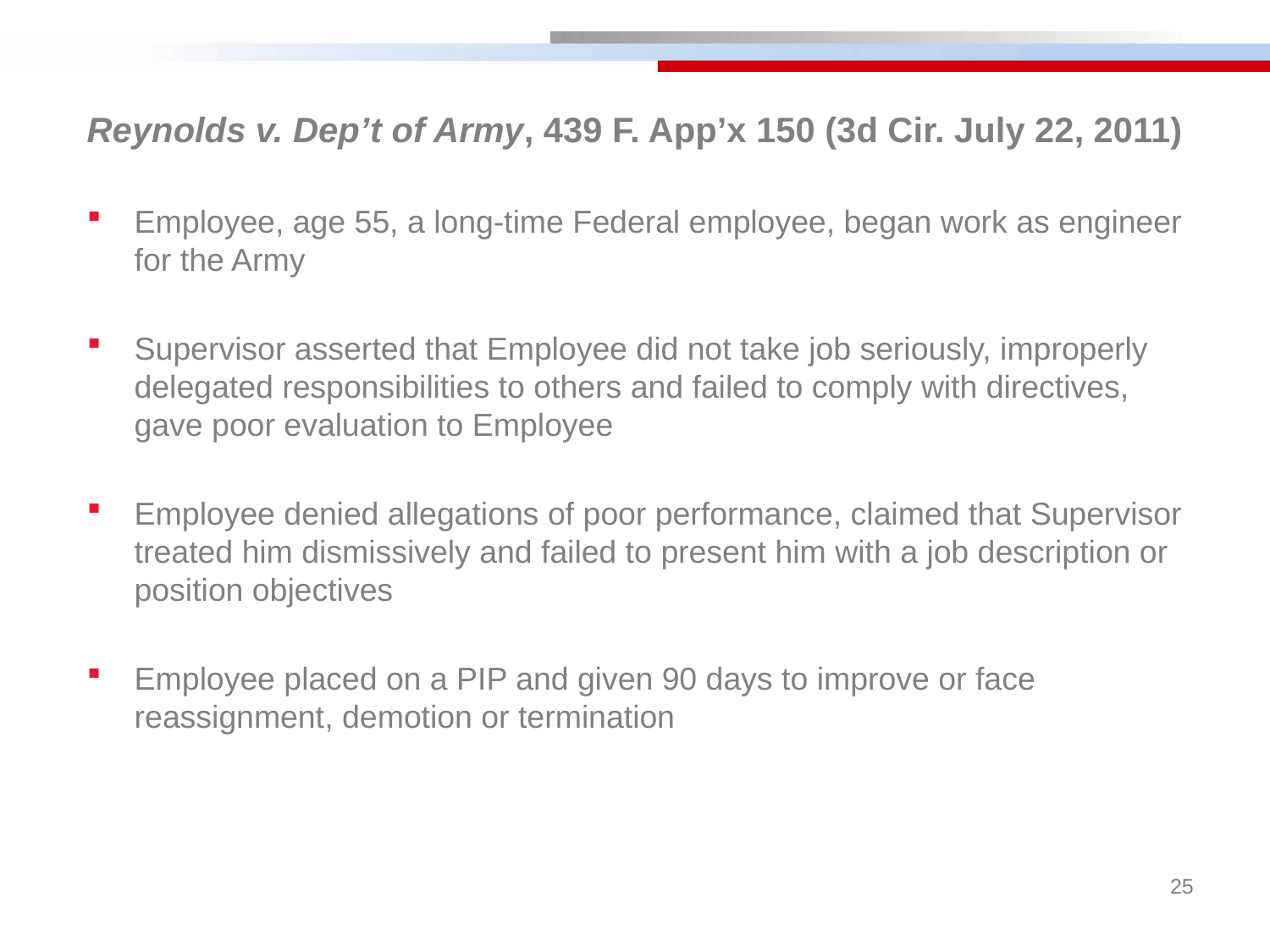

Reynolds v. Dep’t of Army, 439 F. App’x 150 (3d Cir. July 22, 2011)

Employee, age 55, a long-time Federal employee, began work as engineer for the Army

Supervisor asserted that Employee did not take job seriously, improperly delegated responsibilities to others and failed to comply with directives, gave poor evaluation to Employee

Employee denied allegations of poor performance, claimed that Supervisor treated him dismissively and failed to present him with a job description or position objectives

Employee placed on a PIP and given 90 days to improve or face reassignment, demotion or termination
25